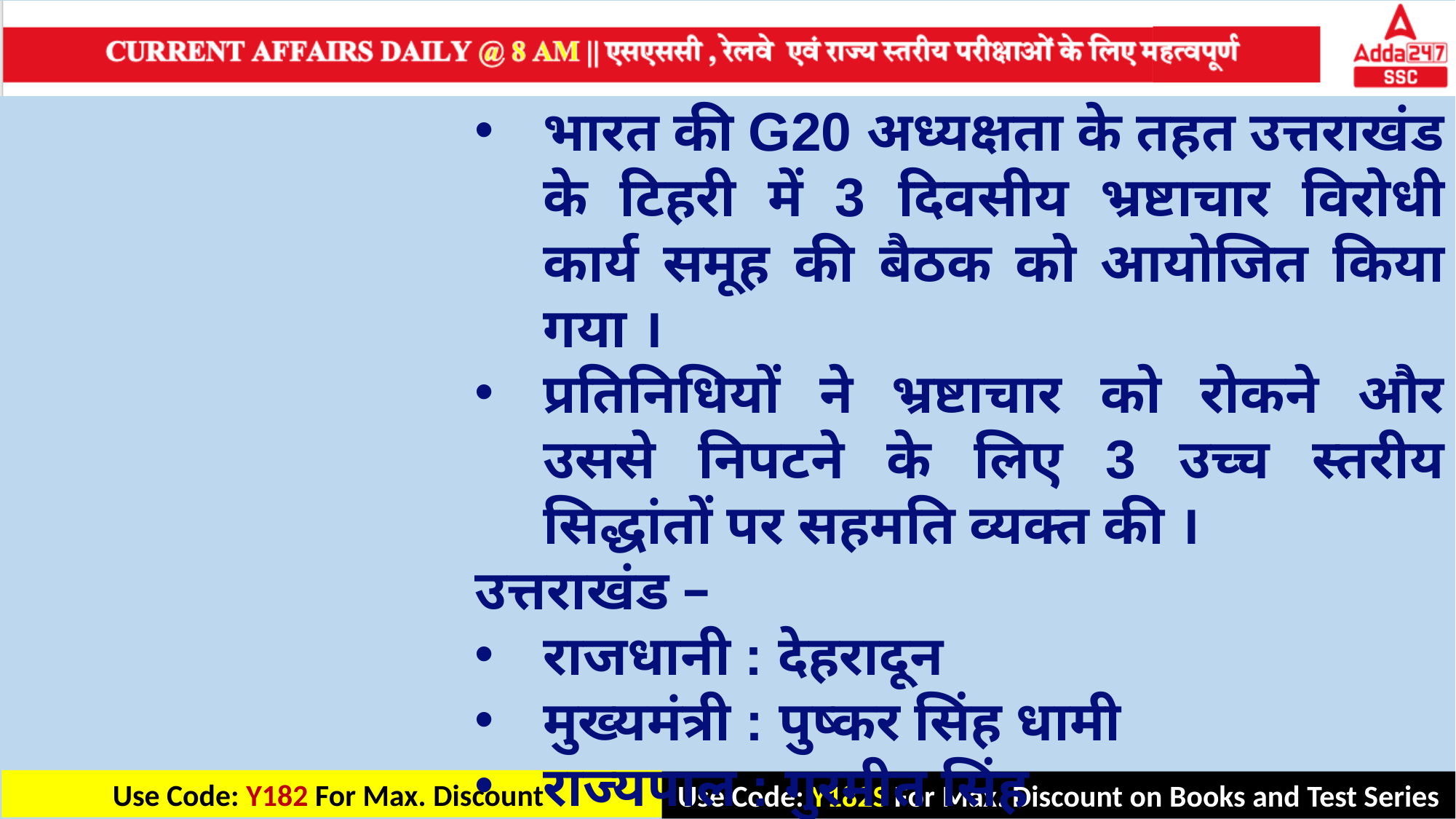

भारत की G20 अध्यक्षता के तहत उत्तराखंड के टिहरी में 3 दिवसीय भ्रष्टाचार विरोधी कार्य समूह की बैठक को आयोजित किया गया ।
प्रतिनिधियों ने भ्रष्टाचार को रोकने और उससे निपटने के लिए 3 उच्च स्तरीय सिद्धांतों पर सहमति व्यक्त की ।
उत्तराखंड –
राजधानी : देहरादून
मुख्यमंत्री : पुष्कर सिंह धामी
राज्यपाल : गुरमीत सिंह
आधिकारिक पशु : अल्पाइन कस्तूरी मृग